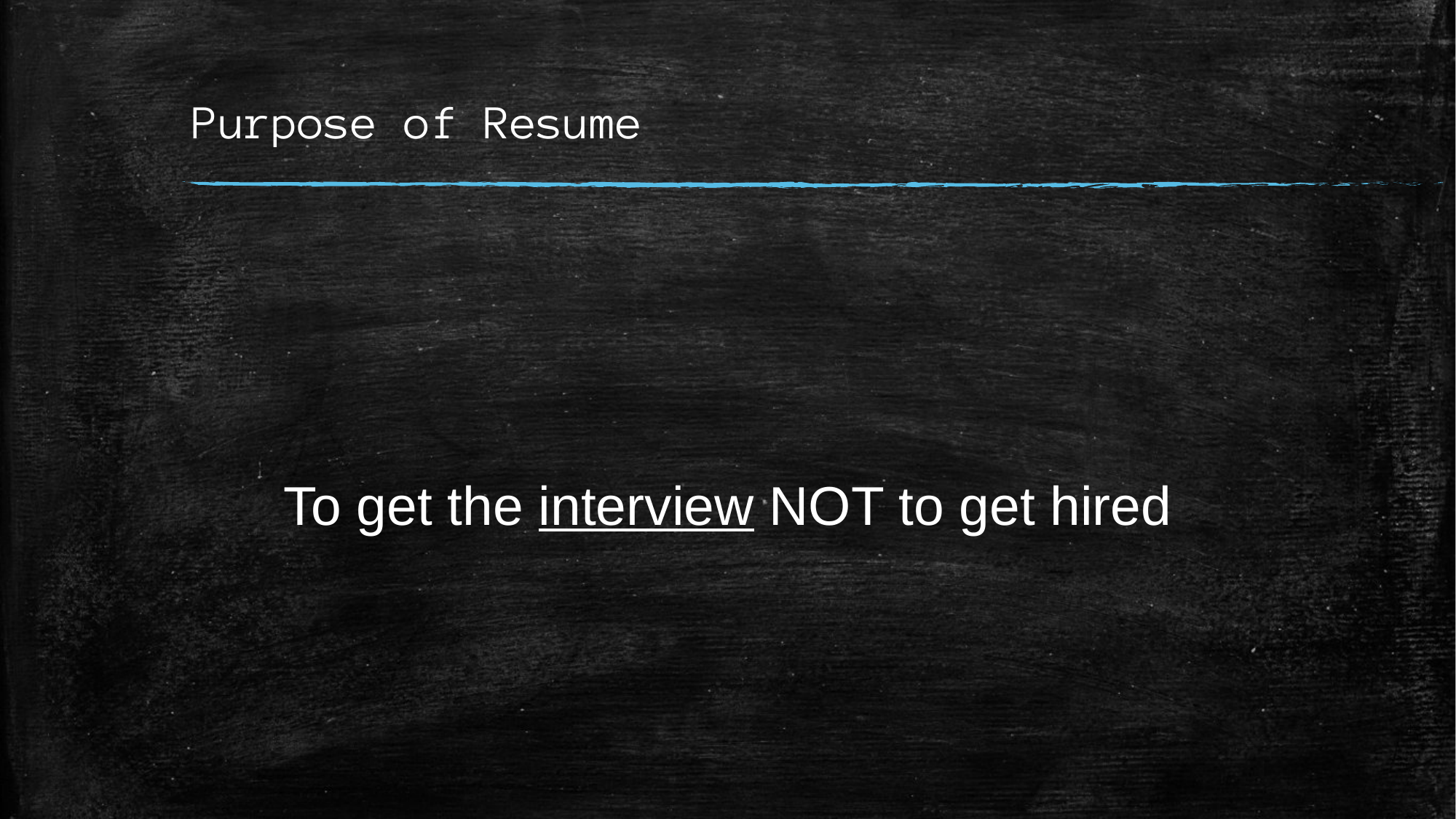

# Purpose of Resume

To get the interview NOT to get hired